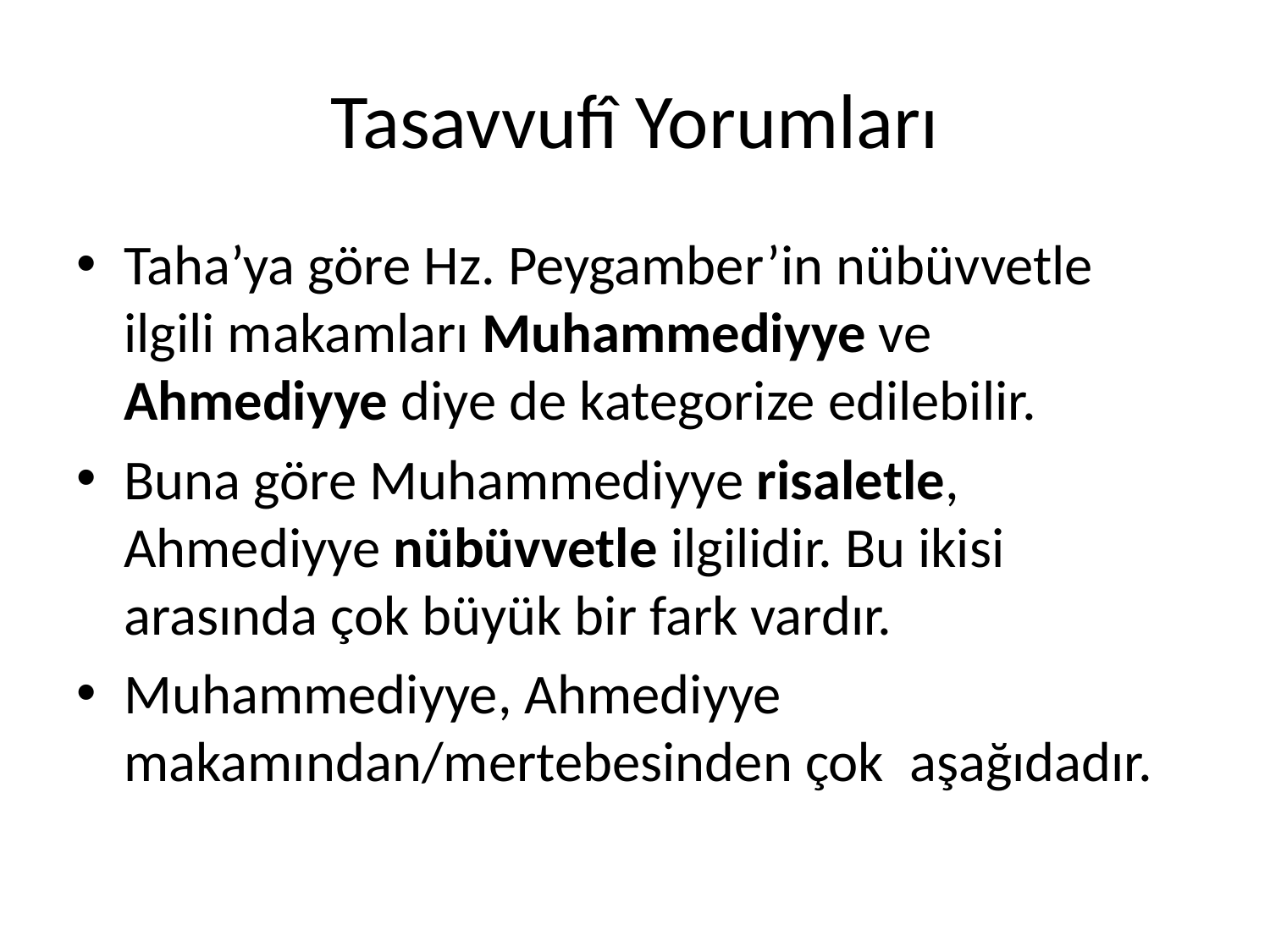

# Tasavvufî Yorumları
Taha’ya göre Hz. Peygamber’in nübüvvetle ilgili makamları Muhammediyye ve Ahmediyye diye de kategorize edilebilir.
Buna göre Muhammediyye risaletle, Ahmediyye nübüvvetle ilgilidir. Bu ikisi arasında çok büyük bir fark vardır.
Muhammediyye, Ahmediyye makamından/mertebesinden çok  aşağıdadır.